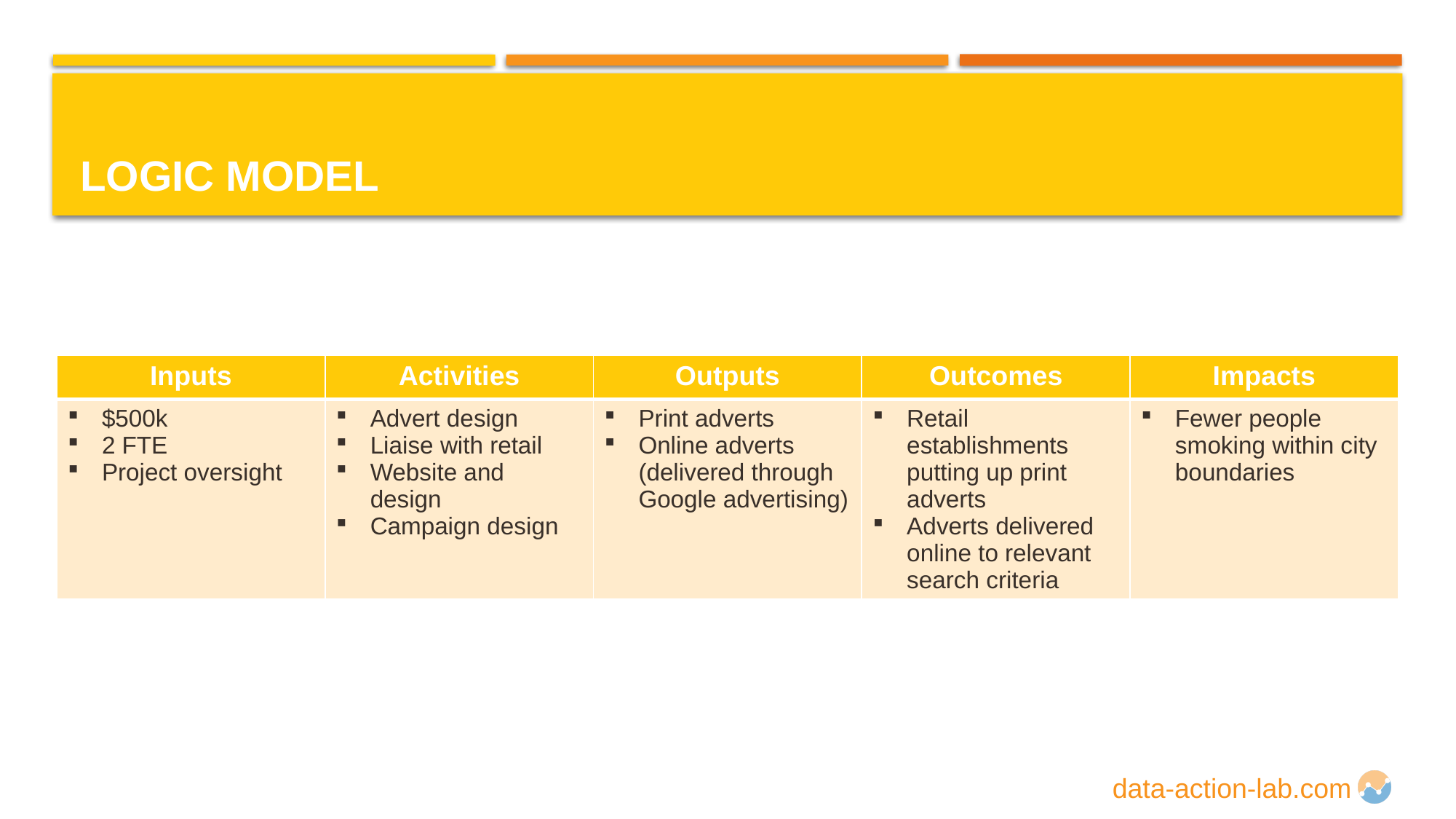

# Logic Model
| Inputs | Activities | Outputs | Outcomes | Impacts |
| --- | --- | --- | --- | --- |
| $500k 2 FTE Project oversight | Advert design Liaise with retail Website and design Campaign design | Print adverts Online adverts (delivered through Google advertising) | Retail establishments putting up print adverts Adverts delivered online to relevant search criteria | Fewer people smoking within city boundaries |